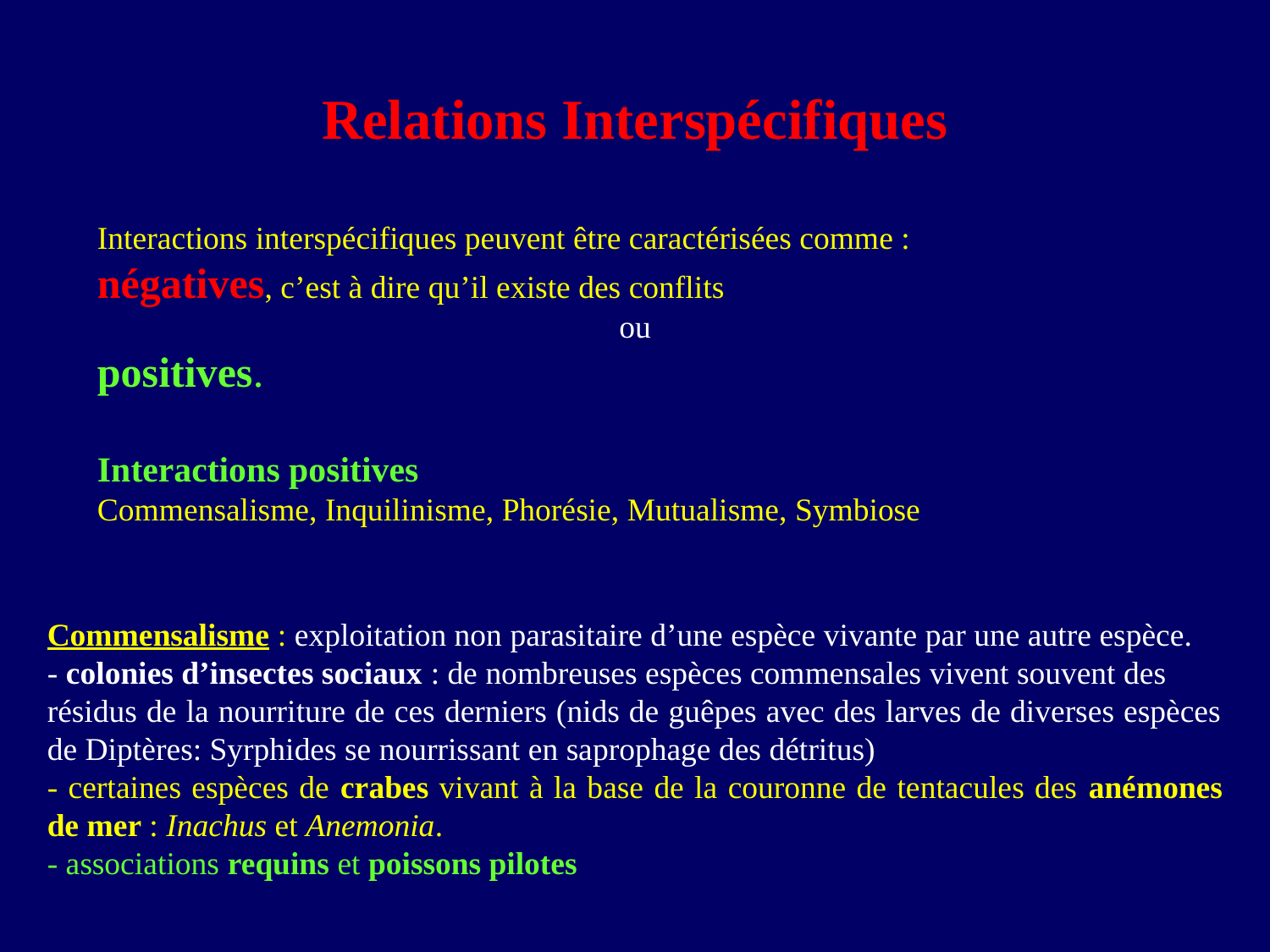

Relations Interspécifiques

Interactions interspécifiques peuvent être caractérisées comme :
négatives, c’est à dire qu’il existe des conflits
ou
positives.

Interactions positives
Commensalisme, Inquilinisme, Phorésie, Mutualisme, Symbiose
Commensalisme : exploitation non parasitaire d’une espèce vivante par une autre espèce.
- colonies d’insectes sociaux : de nombreuses espèces commensales vivent souvent des
résidus de la nourriture de ces derniers (nids de guêpes avec des larves de diverses espèces de Diptères: Syrphides se nourrissant en saprophage des détritus)
- certaines espèces de crabes vivant à la base de la couronne de tentacules des anémones de mer : Inachus et Anemonia.
- associations requins et poissons pilotes